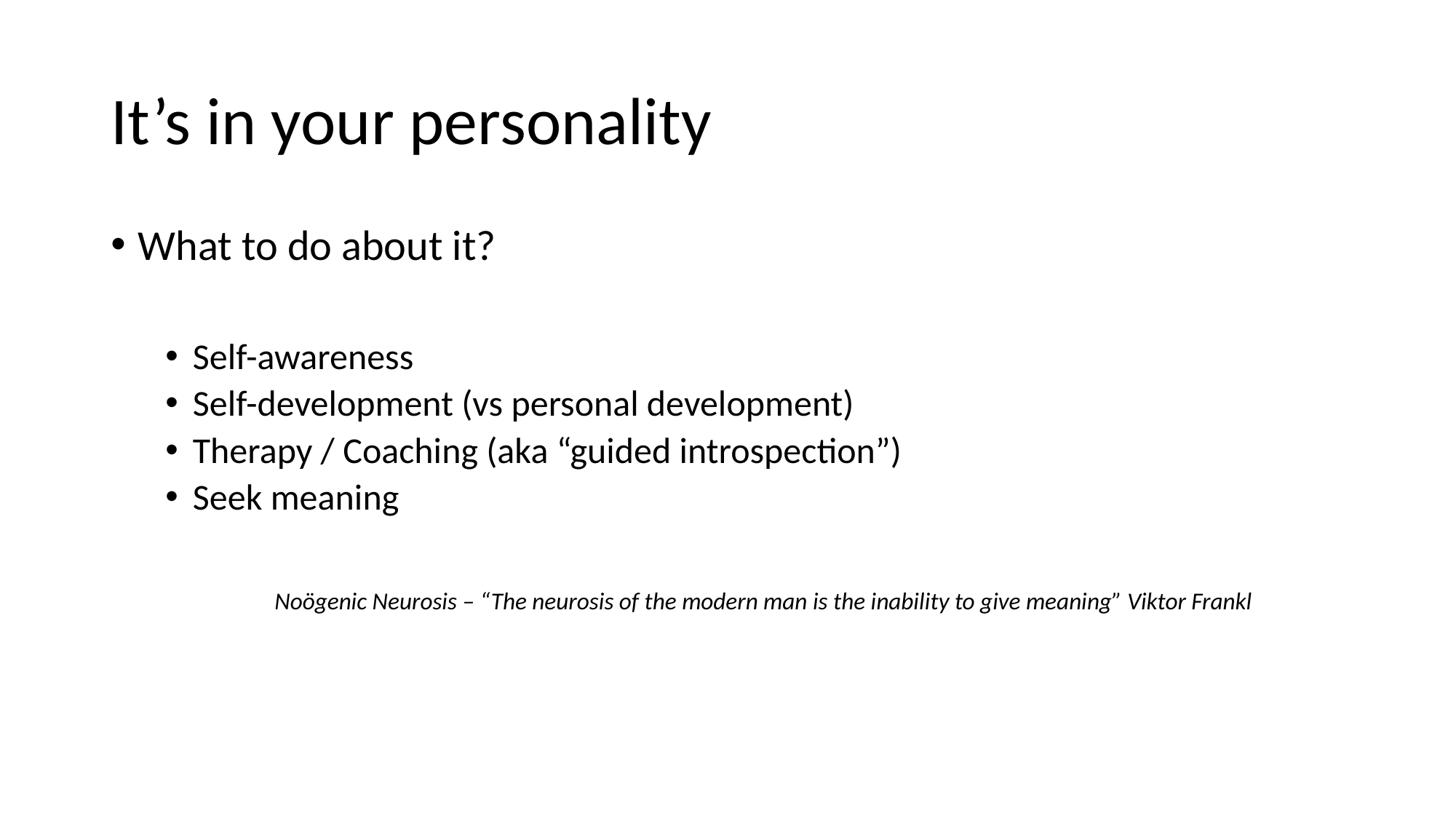

# It’s in your personality
What to do about it?

Self-awareness
Self-development (vs personal development)
Therapy / Coaching (aka “guided introspection”)
Seek meaning

	Noögenic Neurosis – “The neurosis of the modern man is the inability to give meaning” Viktor Frankl